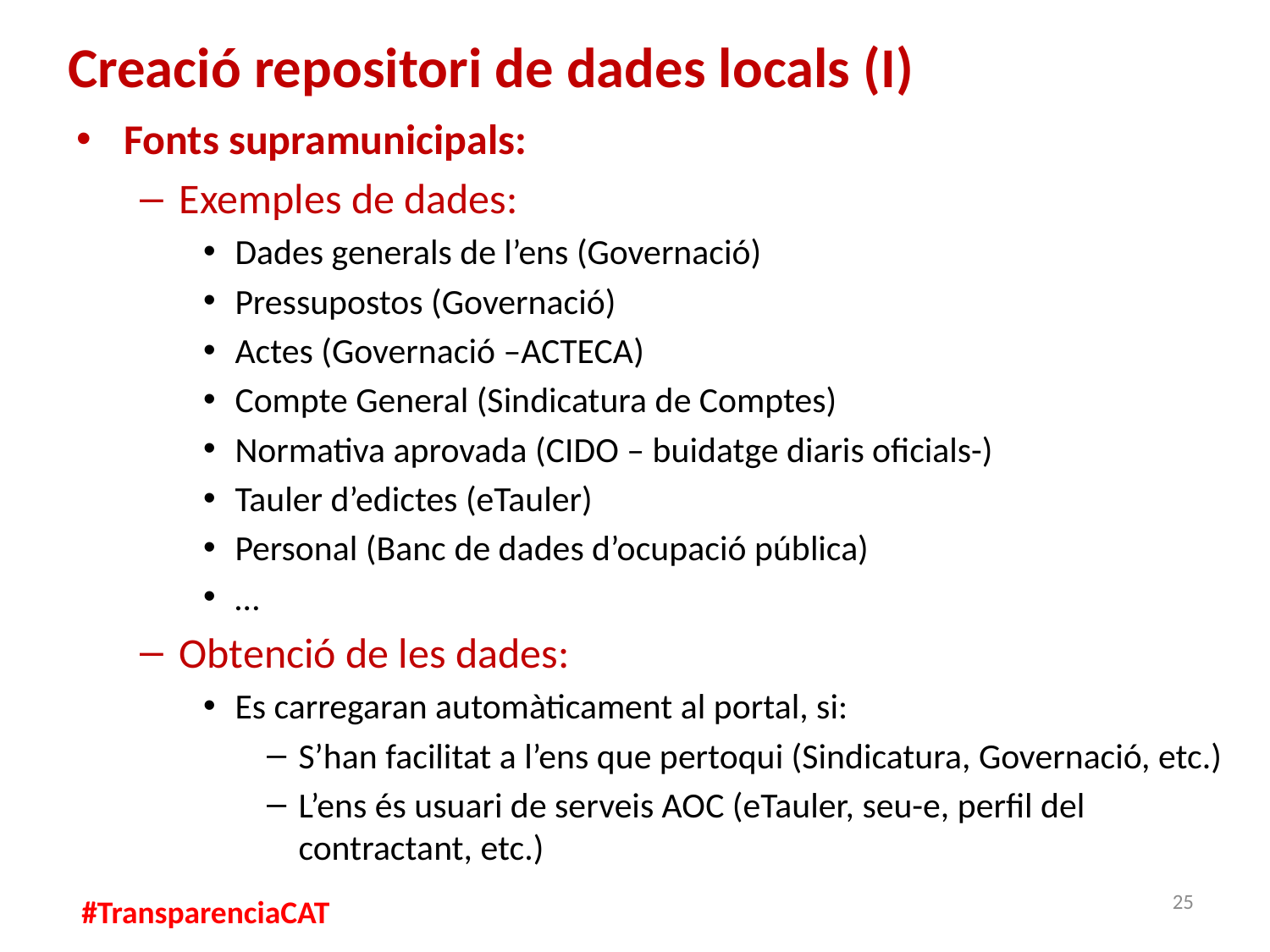

# Creació repositori de dades locals (I)
Fonts supramunicipals:
Exemples de dades:
Dades generals de l’ens (Governació)
Pressupostos (Governació)
Actes (Governació –ACTECA)
Compte General (Sindicatura de Comptes)
Normativa aprovada (CIDO – buidatge diaris oficials-)
Tauler d’edictes (eTauler)
Personal (Banc de dades d’ocupació pública)
…
Obtenció de les dades:
Es carregaran automàticament al portal, si:
S’han facilitat a l’ens que pertoqui (Sindicatura, Governació, etc.)
L’ens és usuari de serveis AOC (eTauler, seu-e, perfil del contractant, etc.)
25